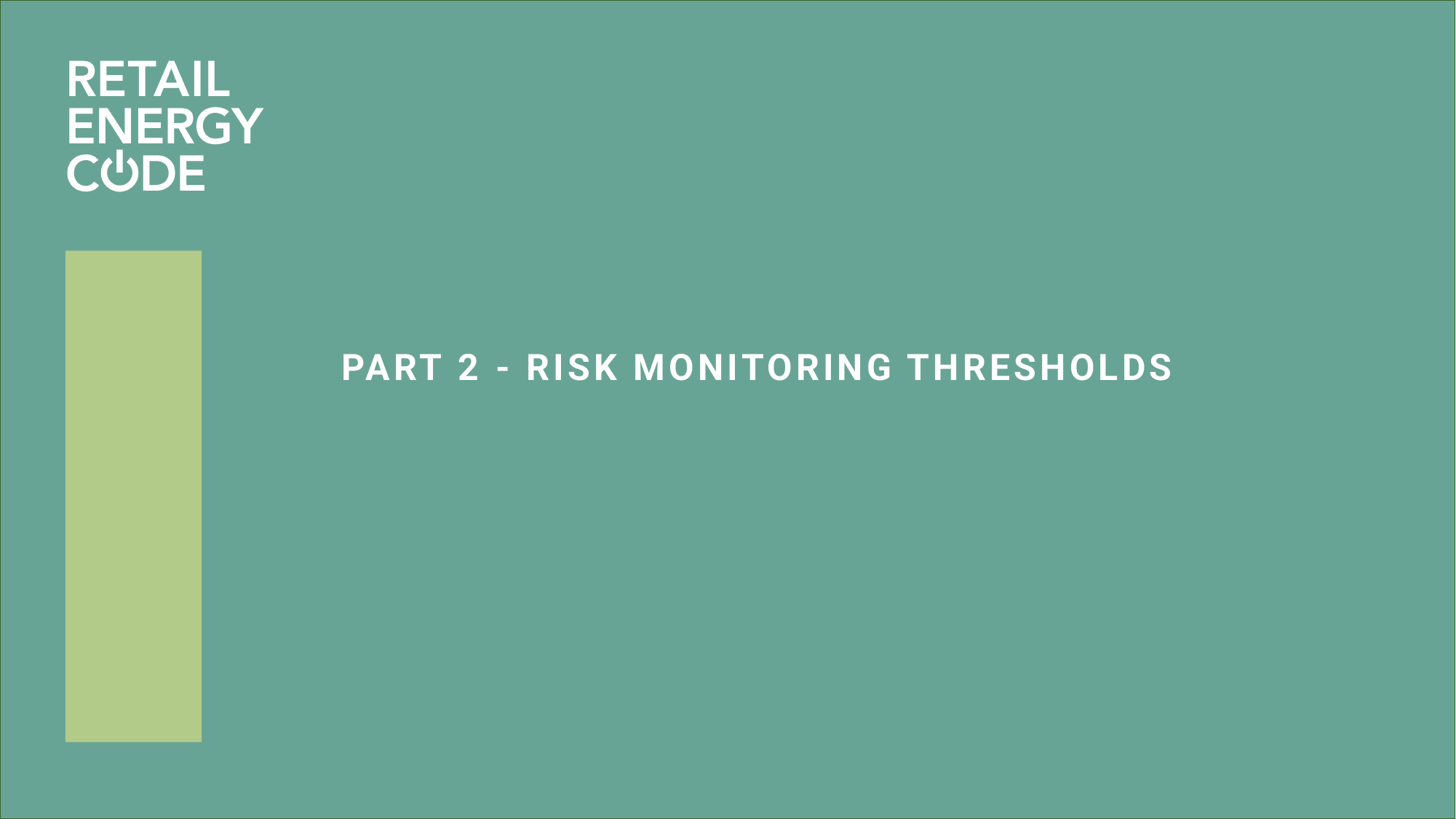

# Part 2 - Risk monitoring thresholds
Break

10 Minutes